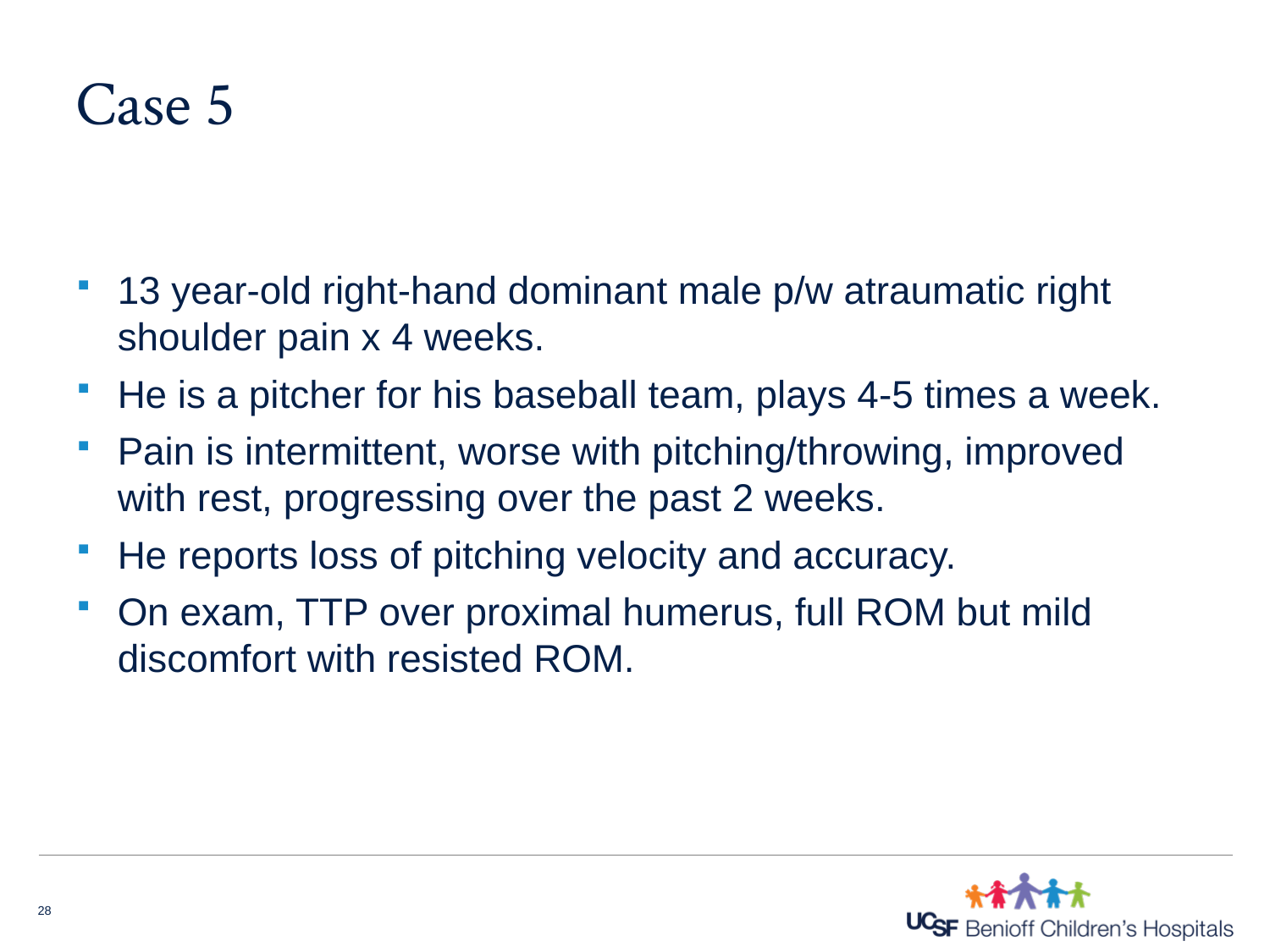

# Case 5
13 year-old right-hand dominant male p/w atraumatic right shoulder pain x 4 weeks.
He is a pitcher for his baseball team, plays 4-5 times a week.
Pain is intermittent, worse with pitching/throwing, improved with rest, progressing over the past 2 weeks.
He reports loss of pitching velocity and accuracy.
On exam, TTP over proximal humerus, full ROM but mild discomfort with resisted ROM.

28